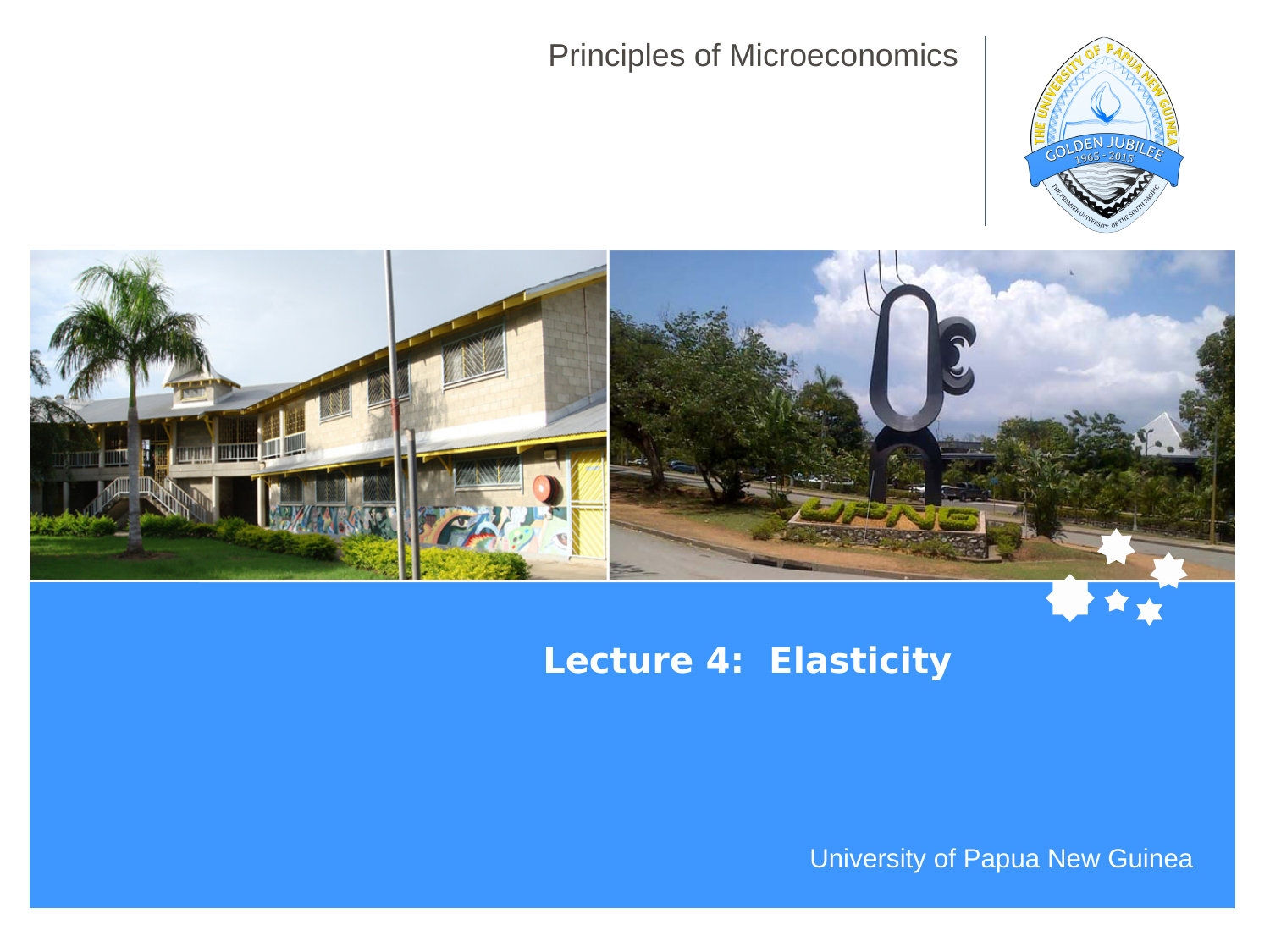

# Principles of Microeconomics
Lecture 4:  Elasticity